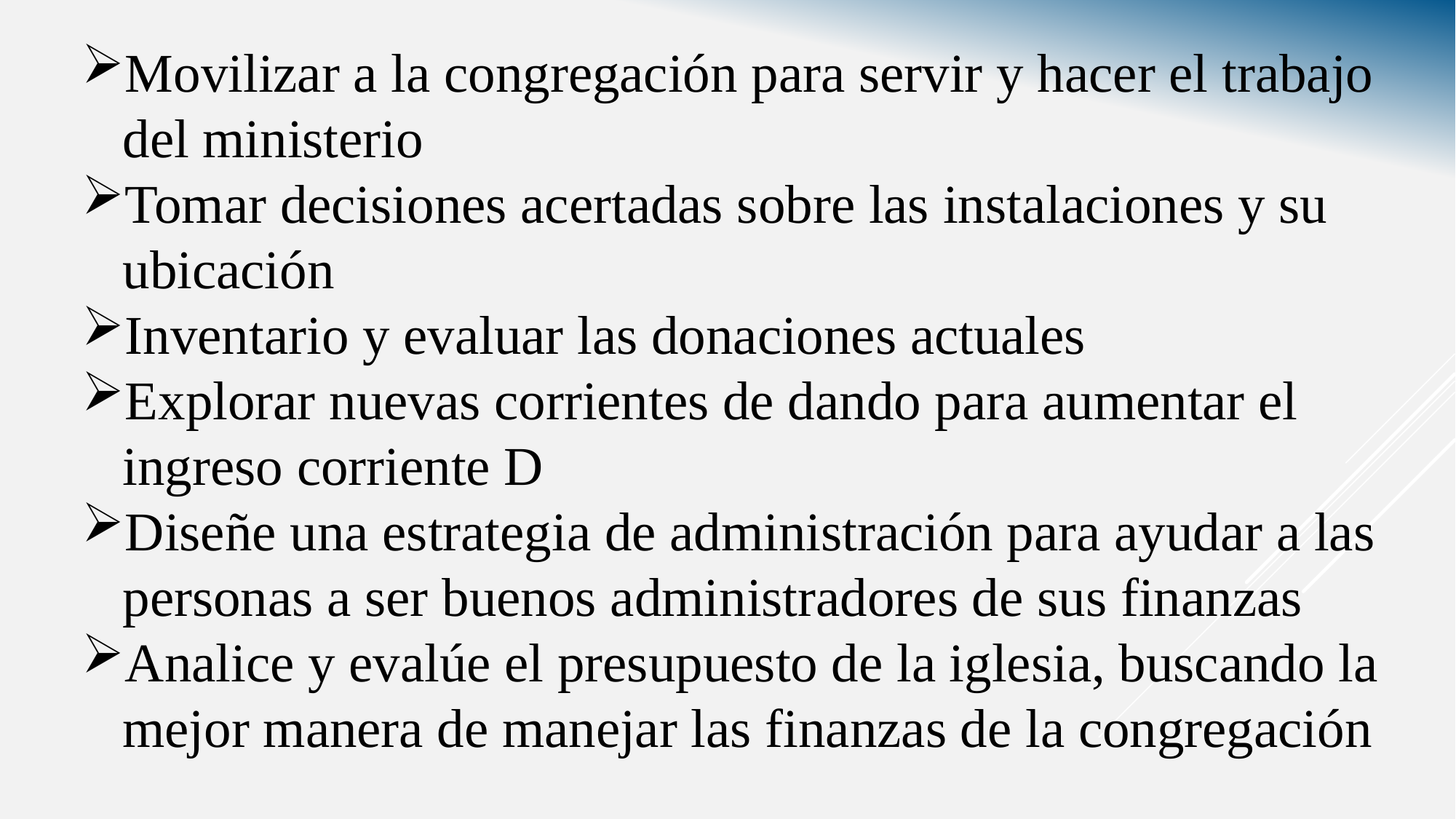

Movilizar a la congregación para servir y hacer el trabajo del ministerio
Tomar decisiones acertadas sobre las instalaciones y su ubicación
Inventario y evaluar las donaciones actuales
Explorar nuevas corrientes de dando para aumentar el ingreso corriente D
Diseñe una estrategia de administración para ayudar a las personas a ser buenos administradores de sus finanzas
Analice y evalúe el presupuesto de la iglesia, buscando la mejor manera de manejar las finanzas de la congregación